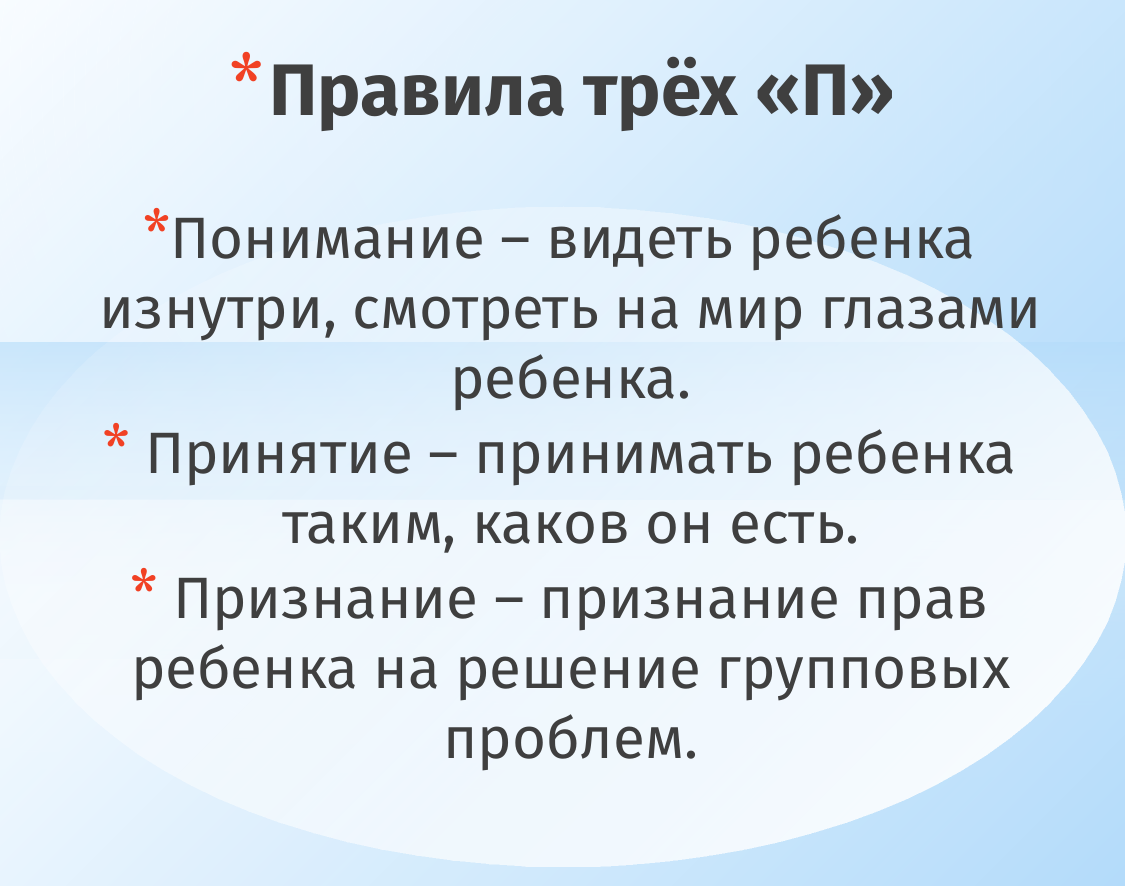

# Правила трёх «П»
Понимание – видеть ребенка изнутри, смотреть на мир глазами ребенка.
 Принятие – принимать ребенка таким, каков он есть.
 Признание – признание прав ребенка на решение групповых проблем.